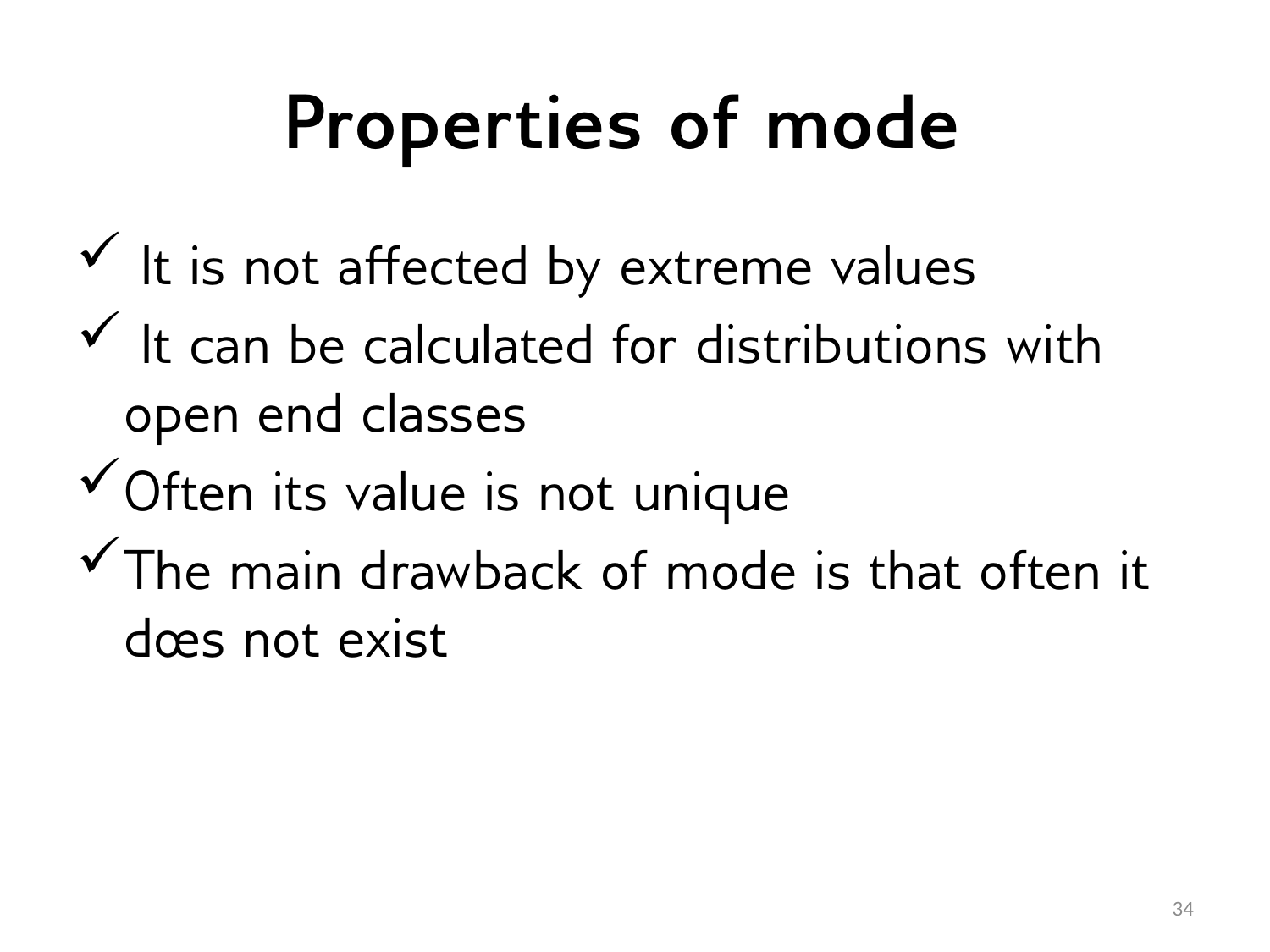

# Properties of mode
 It is not affected by extreme values
 It can be calculated for distributions with open end classes
Often its value is not unique
The main drawback of mode is that often it does not exist

34